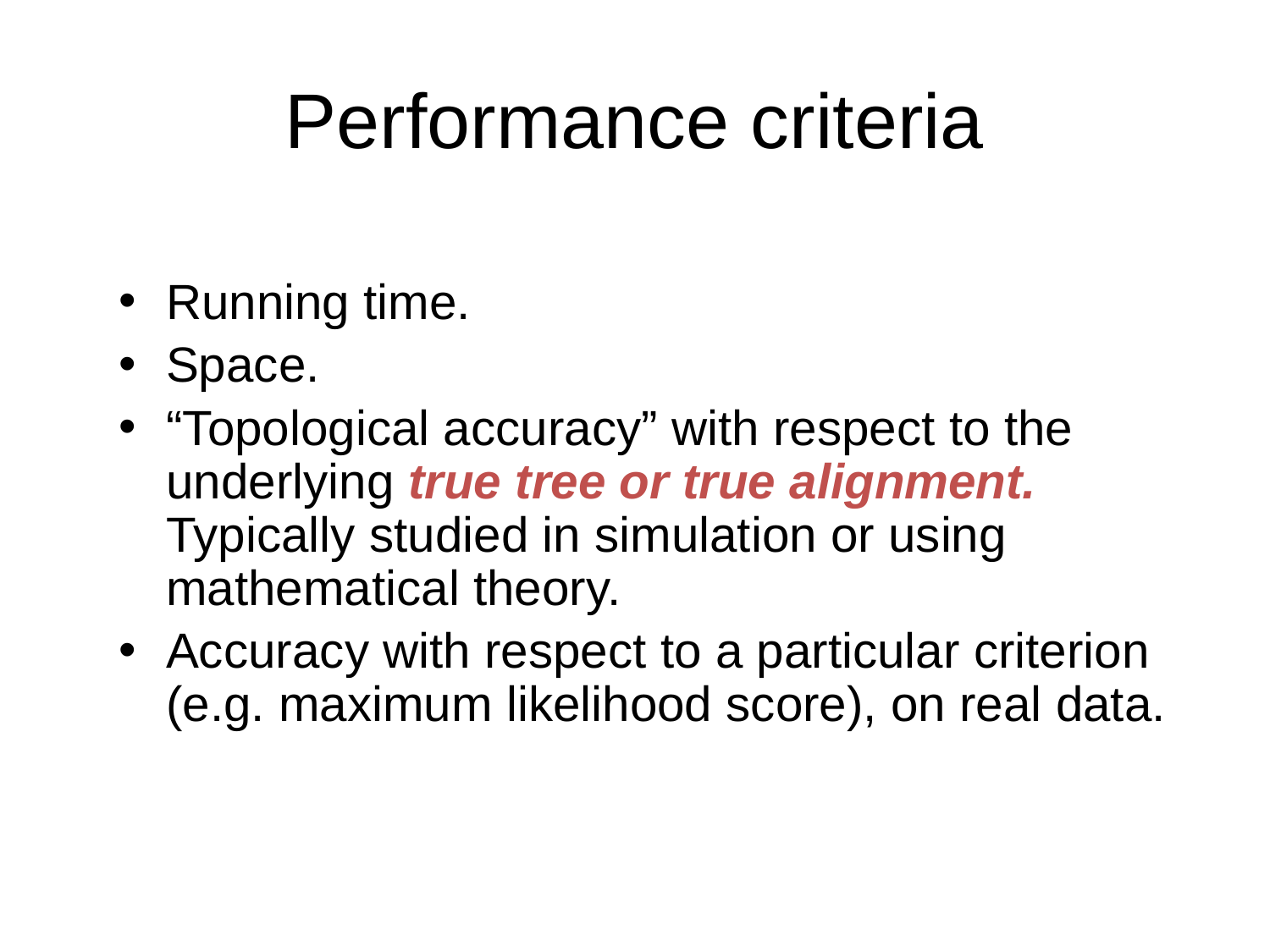

# Performance criteria

Running time.
Space.
“Topological accuracy” with respect to the underlying true tree or true alignment.  Typically studied in simulation or using mathematical theory.
Accuracy with respect to a particular criterion (e.g. maximum likelihood score), on real data.